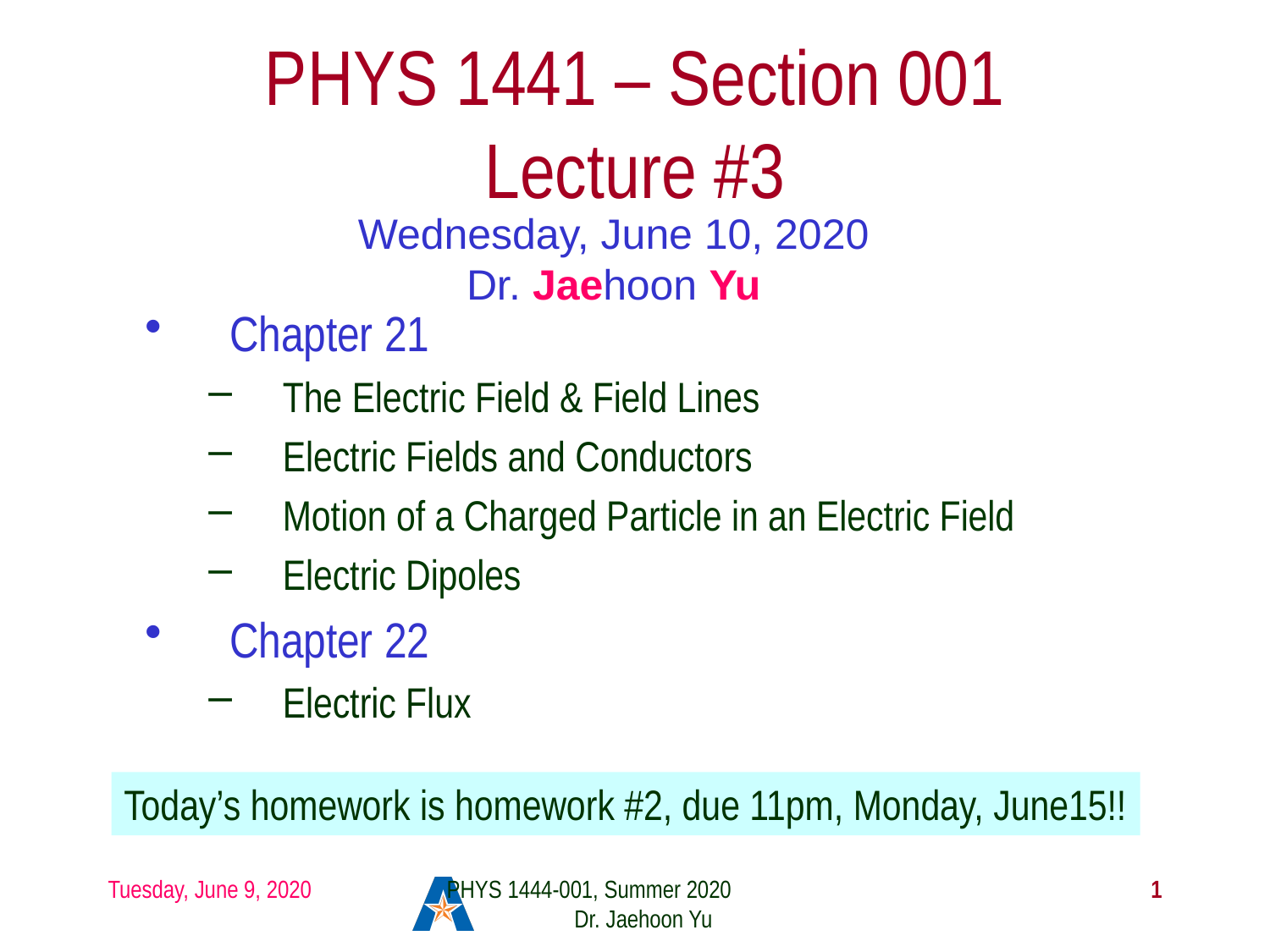

# PHYS 1441 – Section 001 Lecture #3
Wednesday, June 10, 2020
Dr. Jaehoon Yu
Chapter 21
The Electric Field & Field Lines
Electric Fields and Conductors
Motion of a Charged Particle in an Electric Field
Electric Dipoles
Chapter 22
Electric Flux
Today’s homework is homework #2, due 11pm, Monday, June15!!
Tuesday, June 9, 2020
PHYS 1444-001, Summer 2020                    Dr. Jaehoon Yu
1